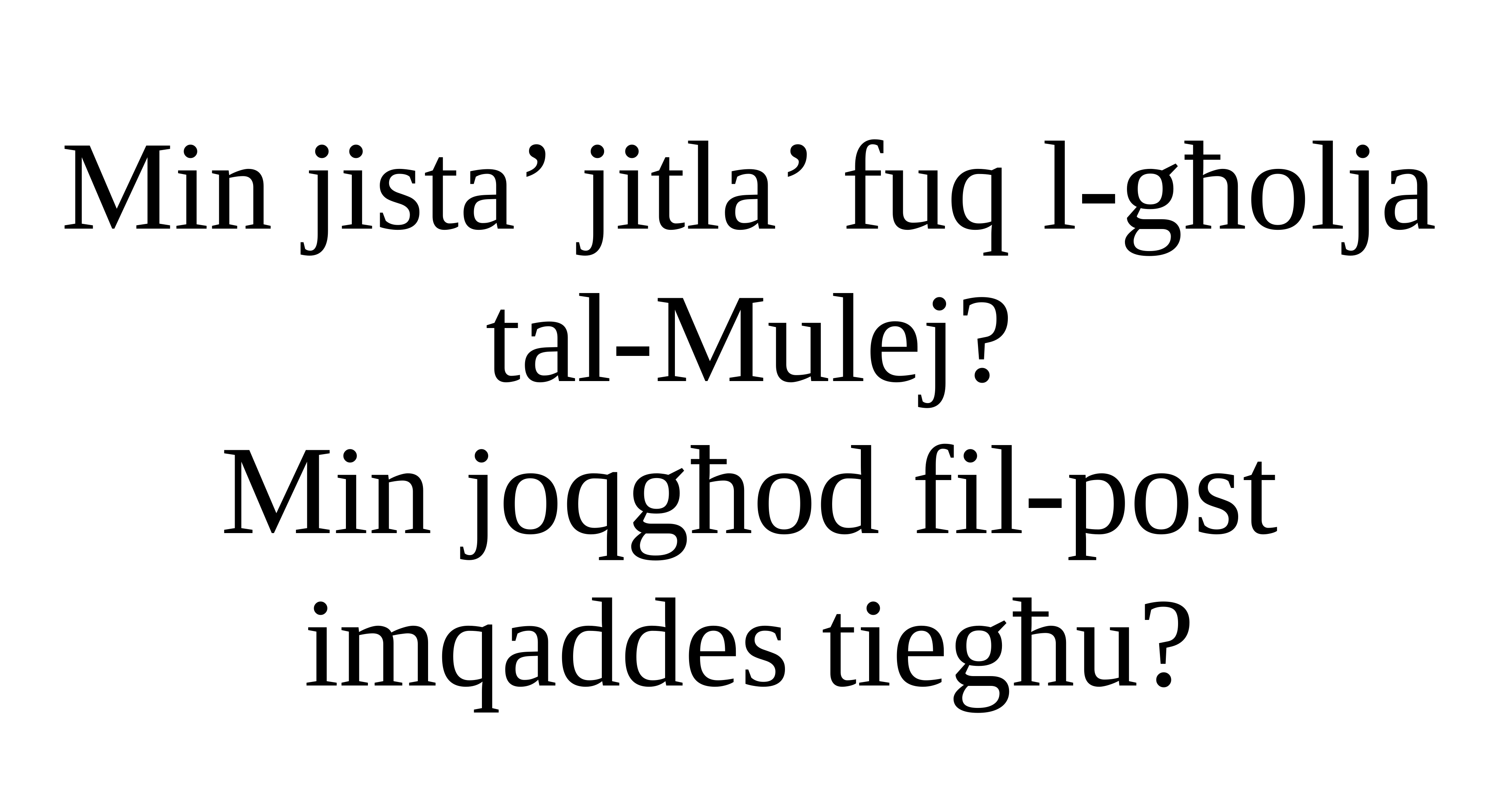

Min jista’ jitla’ fuq l-għolja tal-Mulej?
Min joqgħod fil-post imqaddes tiegħu?